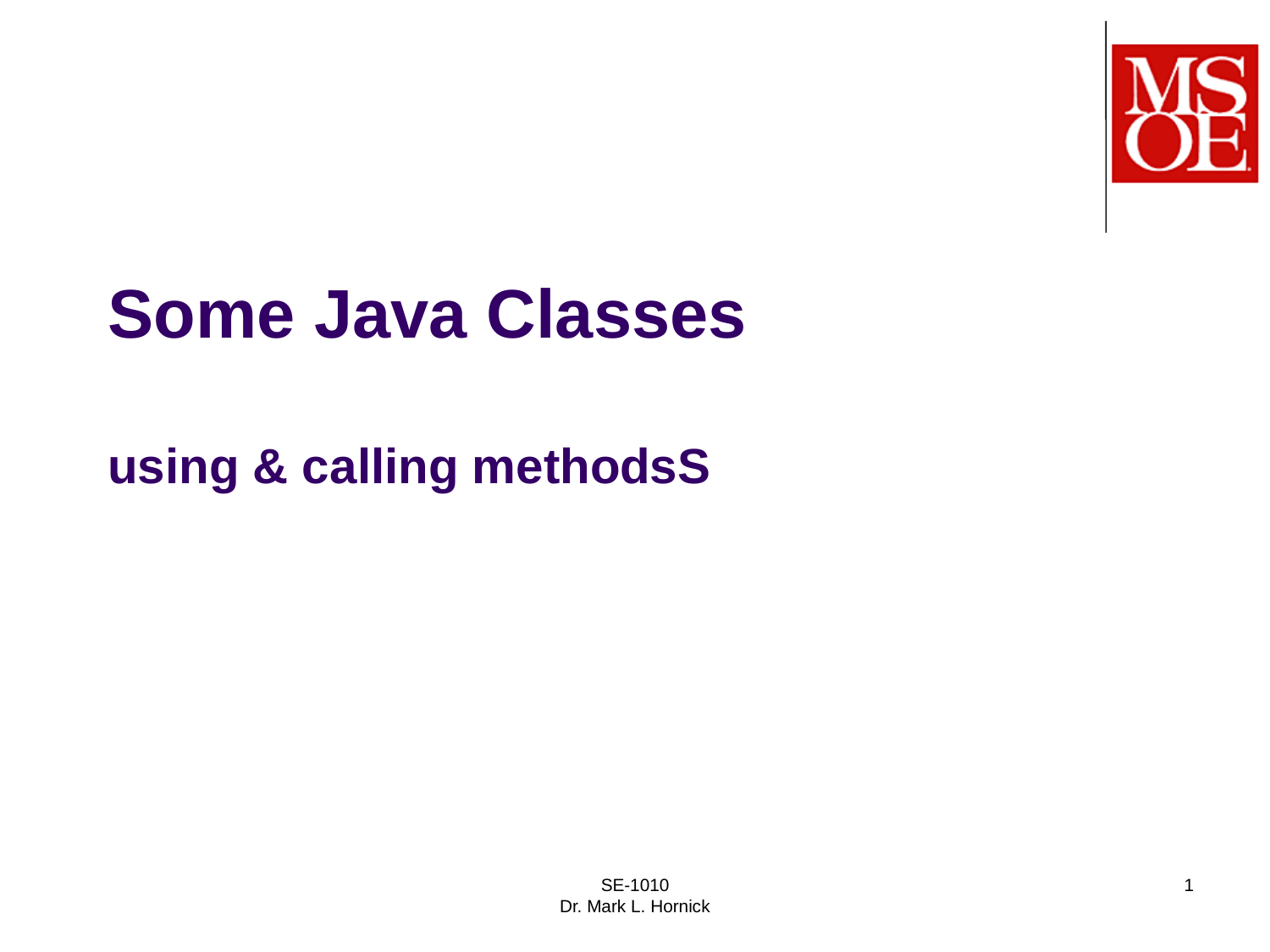

# Some Java Classes using & calling methodsS
SE-1010
Dr. Mark L. Hornick
1